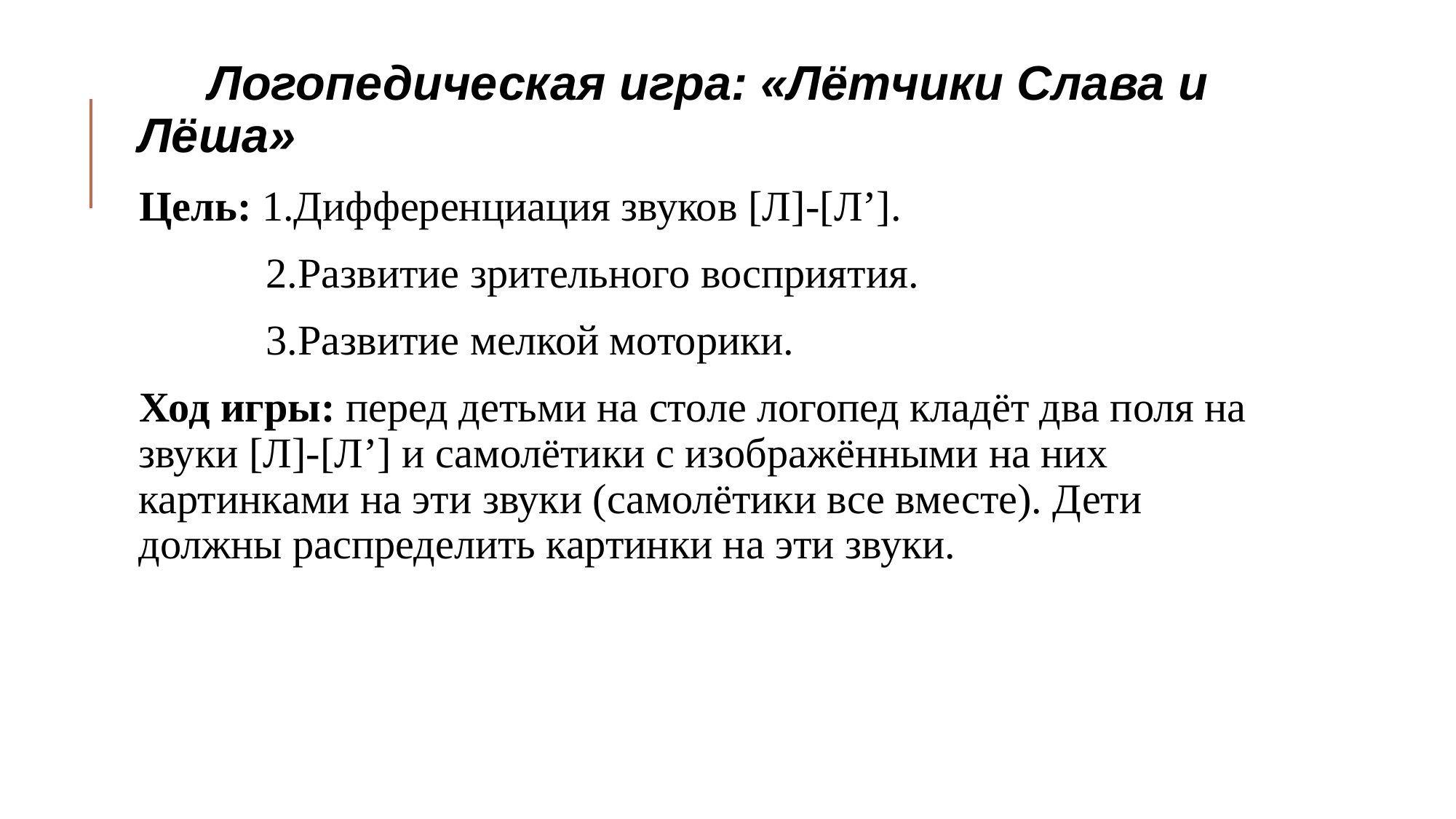

Логопедическая игра: «Лётчики Слава и Лёша»
Цель: 1.Дифференциация звуков [Л]-[Л’].
            2.Развитие зрительного восприятия.
            3.Развитие мелкой моторики.
Ход игры: перед детьми на столе логопед кладёт два поля на звуки [Л]-[Л’] и самолётики с изображёнными на них картинками на эти звуки (самолётики все вместе). Дети должны распределить картинки на эти звуки.